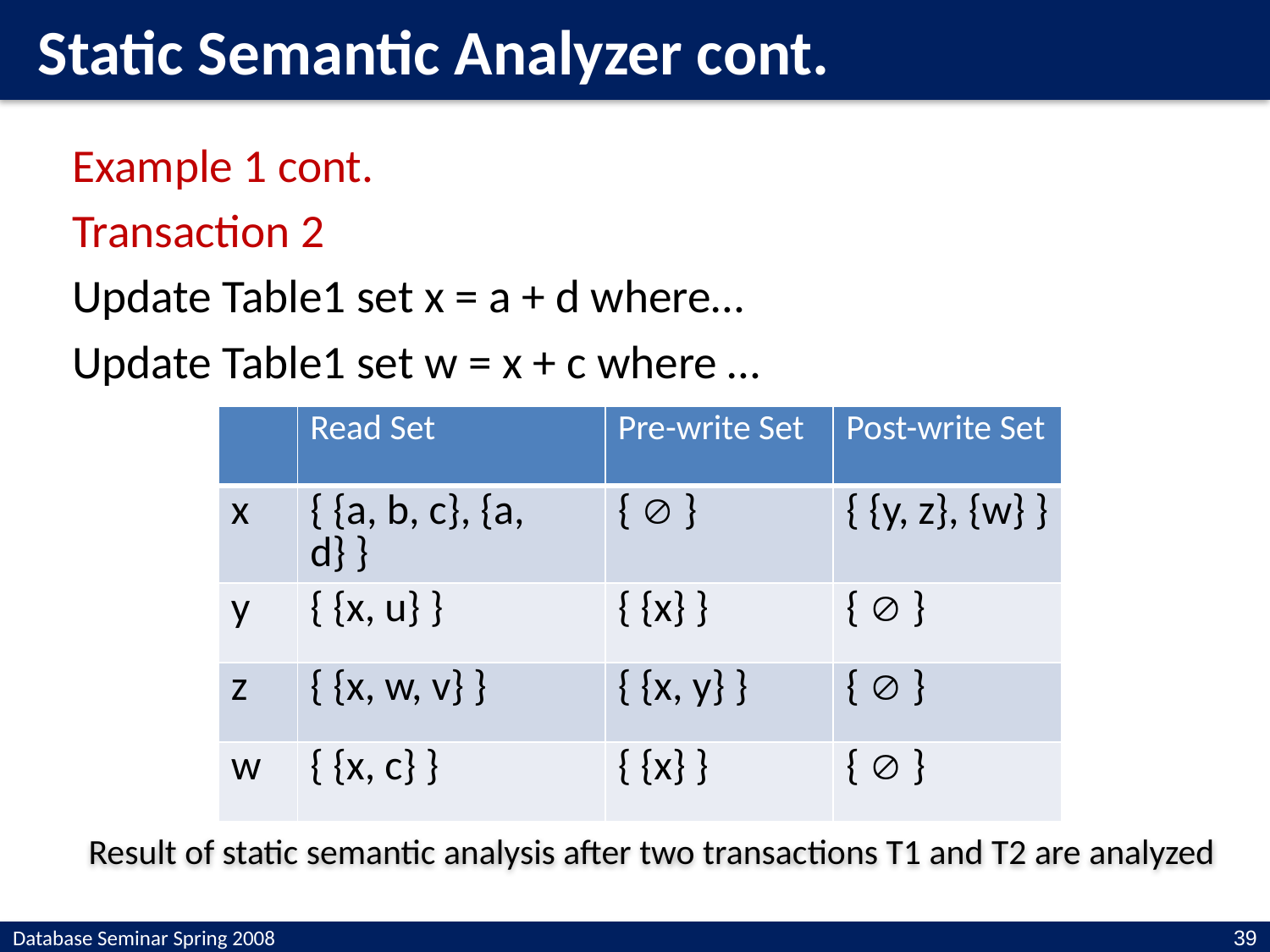

Static Semantic Analyzer cont.

Example 1 cont.
Transaction 2
Update Table1 set x = a + d where…
Update Table1 set w = x + c where …

|  | Read Set | Pre-write Set | Post-write Set |
| --- | --- | --- | --- |
| x | { {a, b, c}, {a, d} } | { ∅ } | { {y, z}, {w} } |
| y | { {x, u} } | { {x} } | { ∅ } |
| z | { {x, w, v} } | { {x, y} } | { ∅ } |
| w | { {x, c} } | { {x} } | { ∅ } |
Result of static semantic analysis after two transactions T1 and T2 are analyzed
Database Seminar Spring 2008
39